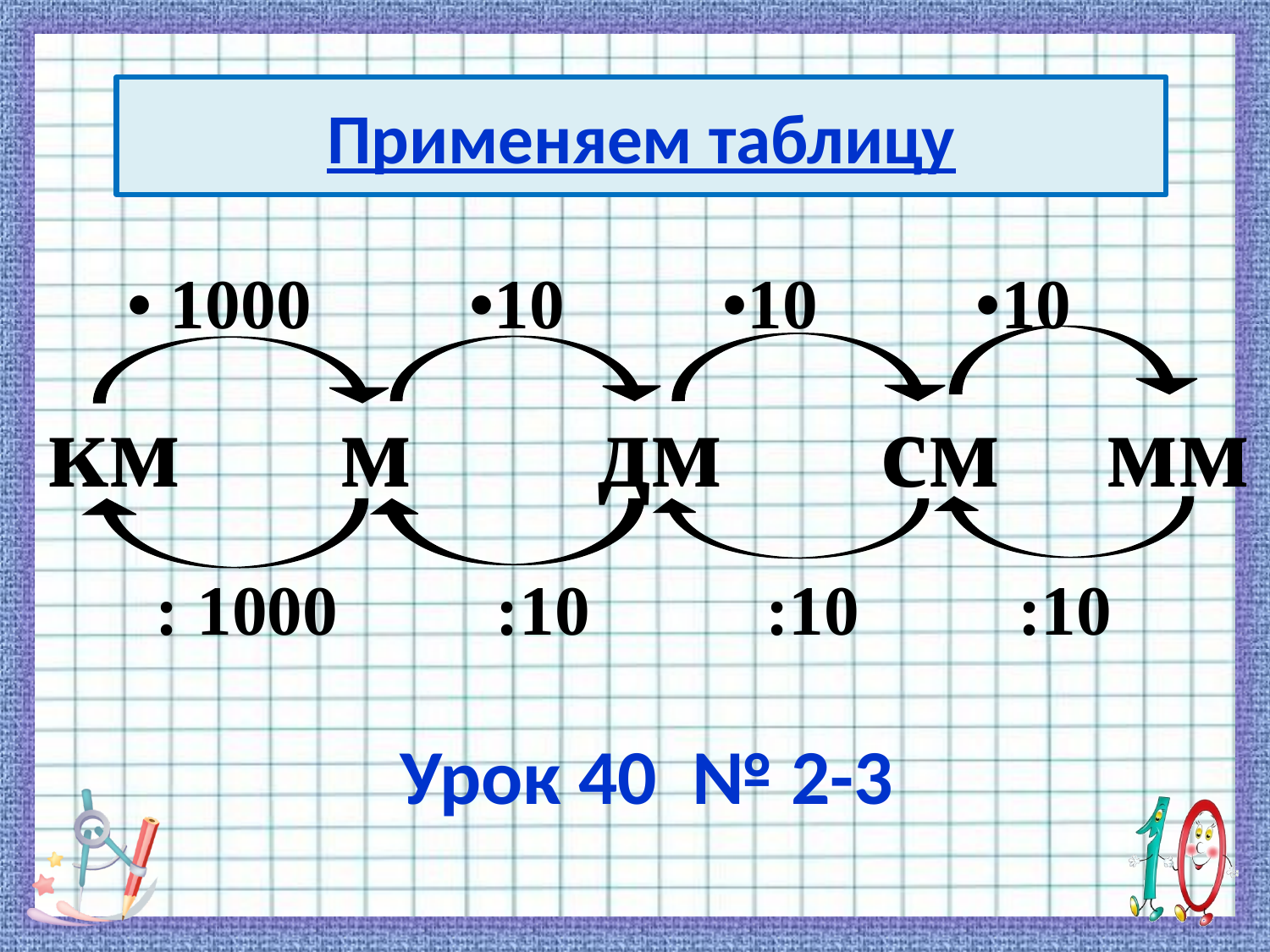

Применяем таблицу
• 1000         •10         •10         •10

км      м       дм      см    мм

: 1000         :10          :10         :10
Урок 40  № 2-3